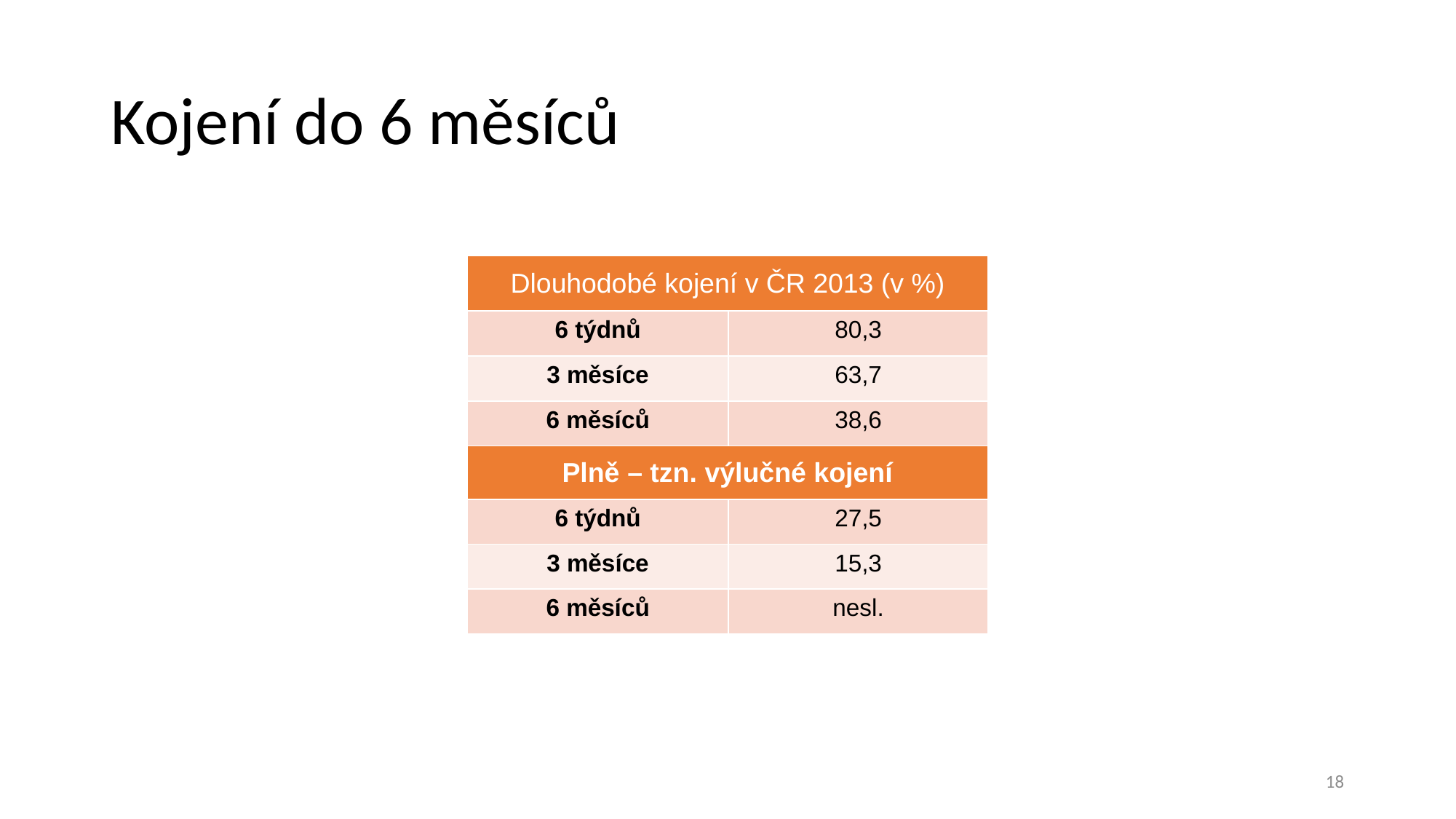

# Kojení do 6 měsíců
| Dlouhodobé kojení v ČR 2013 (v %) |  |
| --- | --- |
| 6 týdnů | 80,3 |
| 3 měsíce | 63,7 |
| 6 měsíců | 38,6 |
| Plně – tzn. výlučné kojení |  |
| 6 týdnů | 27,5 |
| 3 měsíce | 15,3 |
| 6 měsíců | nesl. |
18